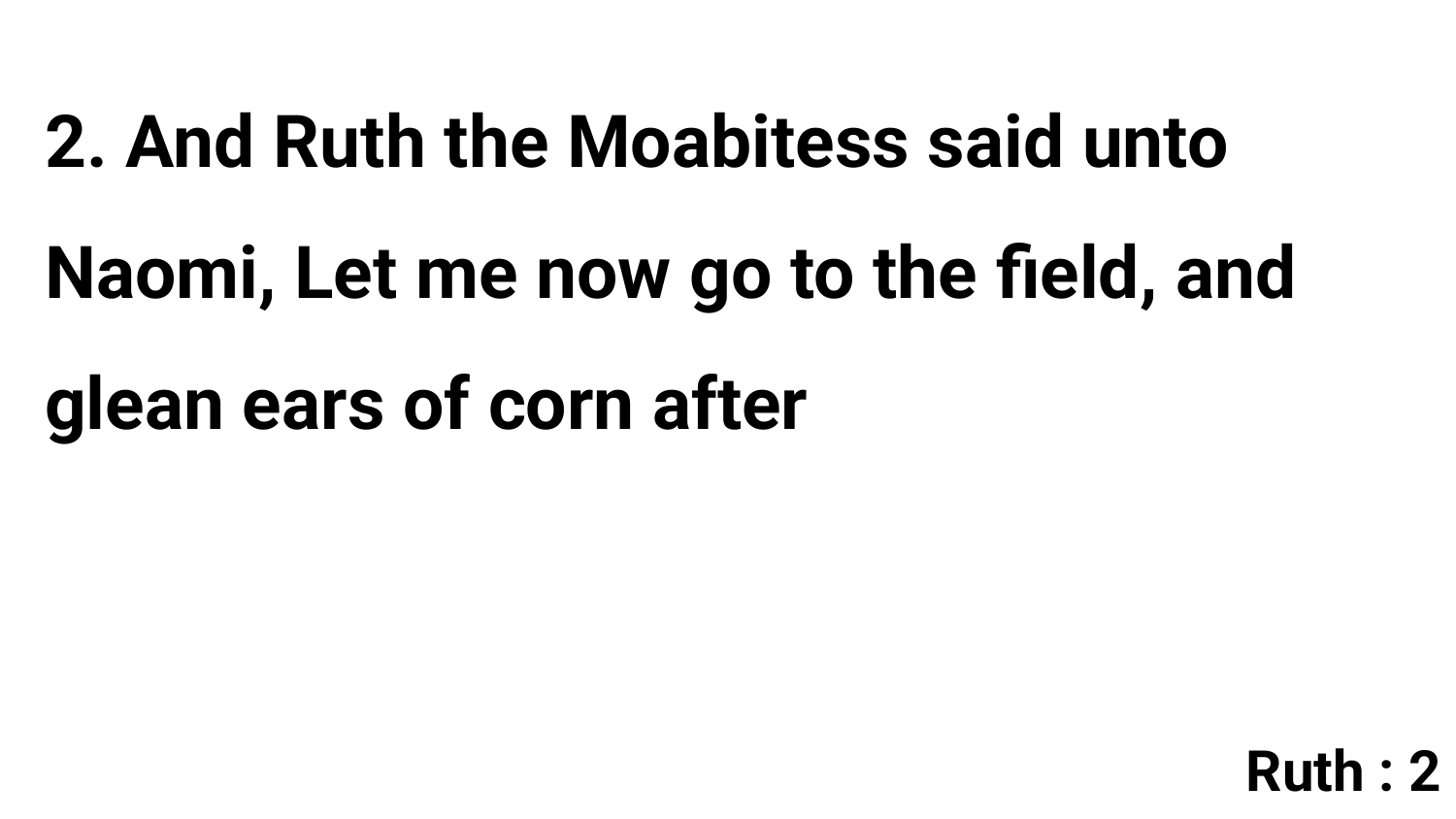

2. And Ruth the Moabitess said unto Naomi, Let me now go to the field, and glean ears of corn after
Ruth : 2